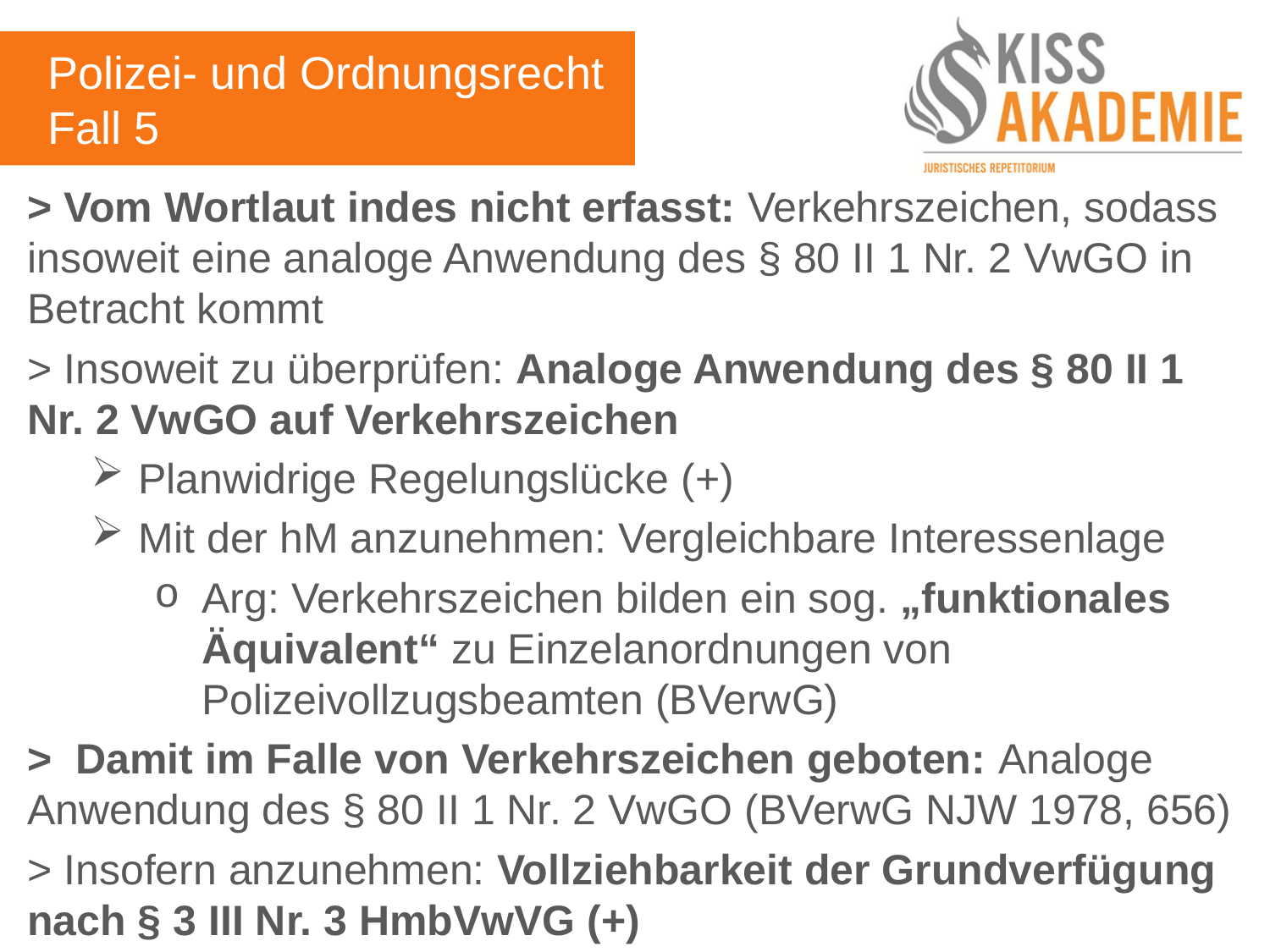

Polizei- und Ordnungsrecht
Fall 5
> Vom Wortlaut indes nicht erfasst: Verkehrszeichen, sodass insoweit eine analoge Anwendung des § 80 II 1 Nr. 2 VwGO in Betracht kommt
> Insoweit zu überprüfen: Analoge Anwendung des § 80 II 1 Nr. 2 VwGO auf Verkehrszeichen
Planwidrige Regelungslücke (+)
Mit der hM anzunehmen: Vergleichbare Interessenlage
Arg: Verkehrszeichen bilden ein sog. „funktionales Äquivalent“ zu Einzelanordnungen von Polizeivollzugsbeamten (BVerwG)
>  Damit im Falle von Verkehrszeichen geboten: Analoge Anwendung des § 80 II 1 Nr. 2 VwGO (BVerwG NJW 1978, 656)
> Insofern anzunehmen: Vollziehbarkeit der Grundverfügung nach § 3 III Nr. 3 HmbVwVG (+)